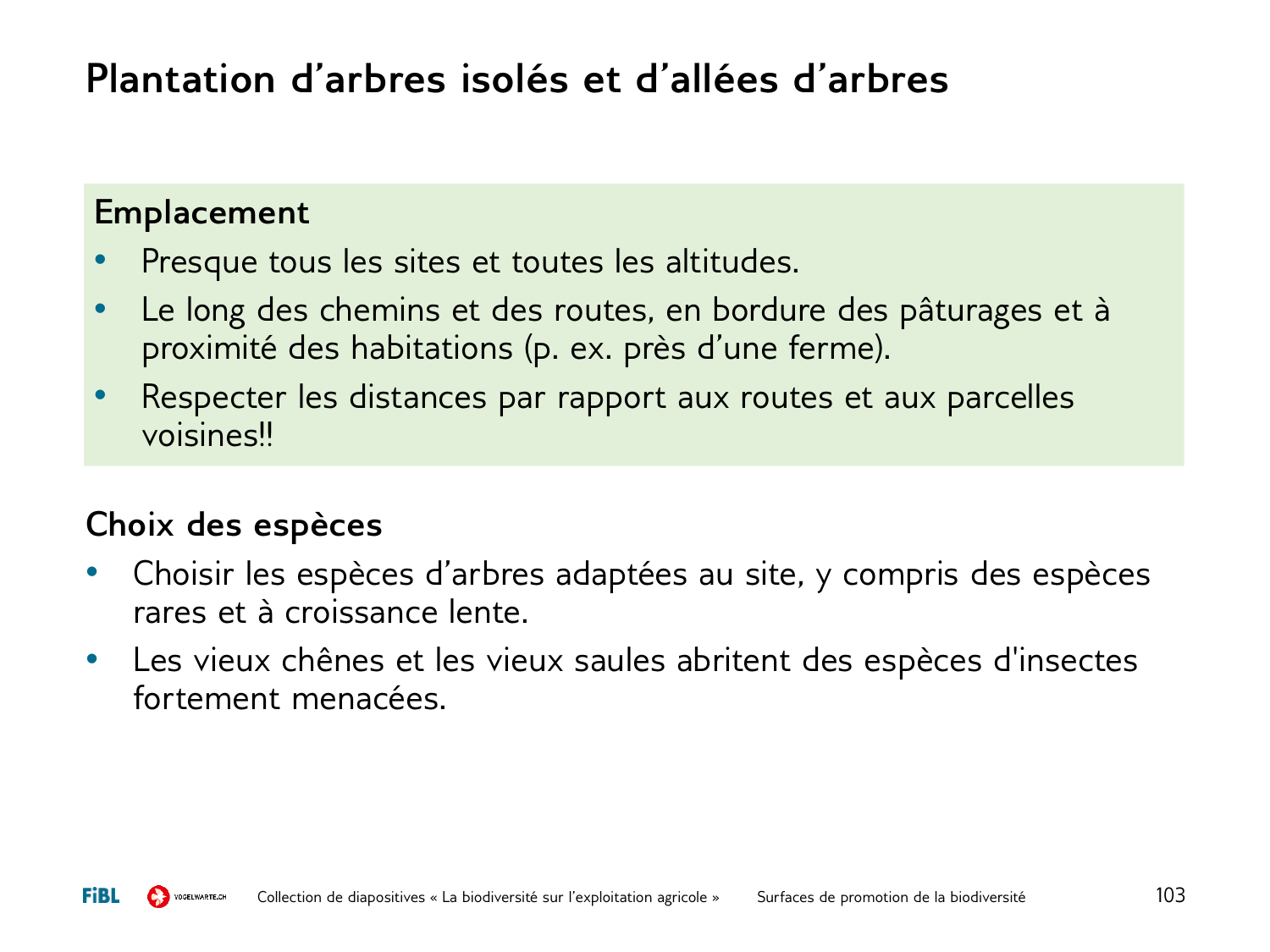

# Plantation d’arbres isolés et d’allées d’arbres
Emplacement
Presque tous les sites et toutes les altitudes.
Le long des chemins et des routes, en bordure des pâturages et à proximité des habitations (p. ex. près d’une ferme).
Respecter les distances par rapport aux routes et aux parcelles voisines!!
Choix des espèces
Choisir les espèces d’arbres adaptées au site, y compris des espèces rares et à croissance lente.
Les vieux chênes et les vieux saules abritent des espèces d'insectes fortement menacées.
103